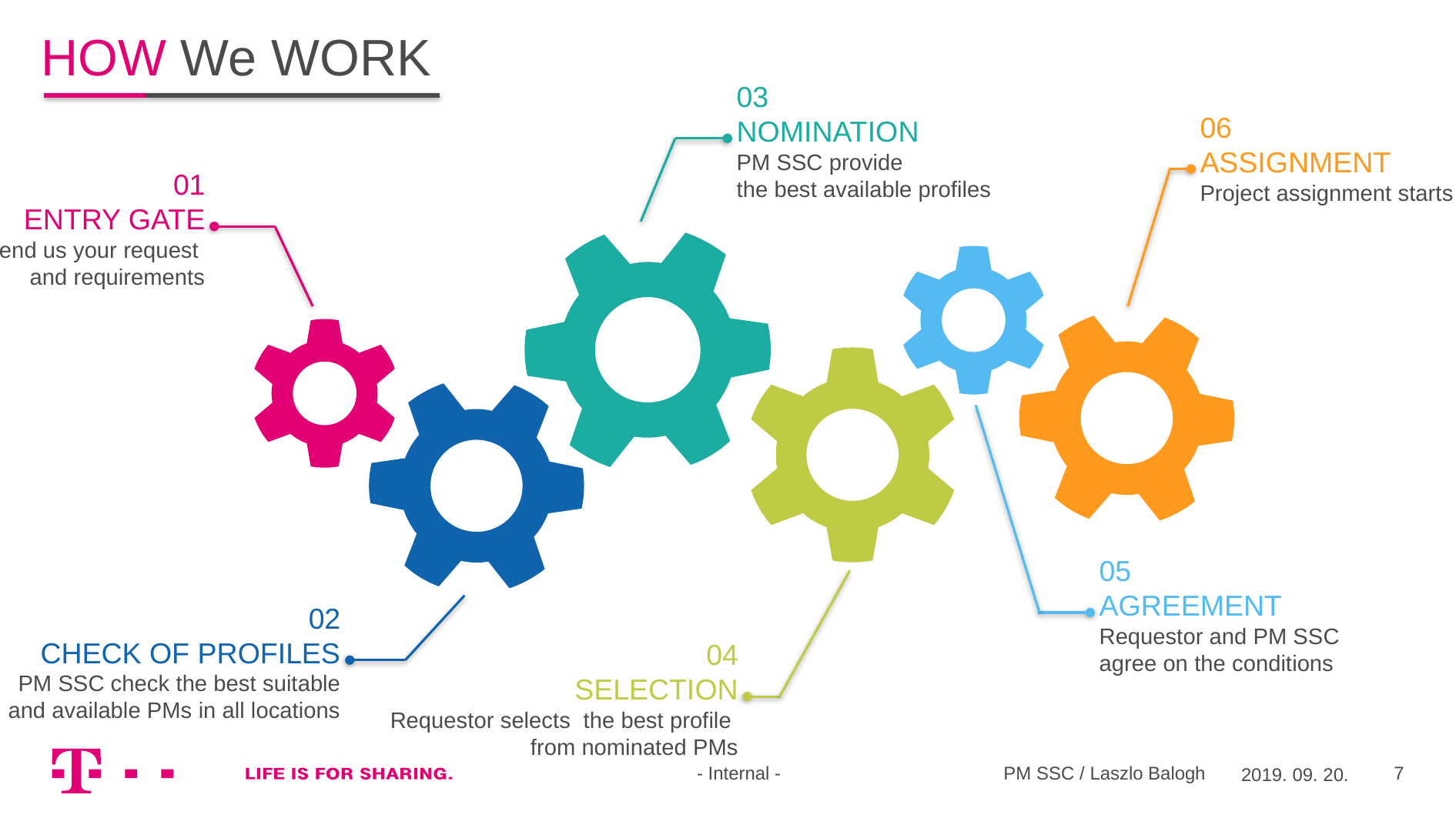

# HOW We WORK
03
NOMINATION
PM SSC provide
the best available profiles
06
ASSIGNMENT
Project assignment starts
01
ENTRY GATE
Send us your request
and requirements

05
AGREEMENT
Requestor and PM SSC
agree on the conditions
02
CHECK OF PROFILES
PM SSC check the best suitable
and available PMs in all locations
04
SELECTION
Requestor selects  the best profile
from nominated PMs
- Internal -                                           PM SSC / Laszlo Balogh
2019. 09. 20.
7